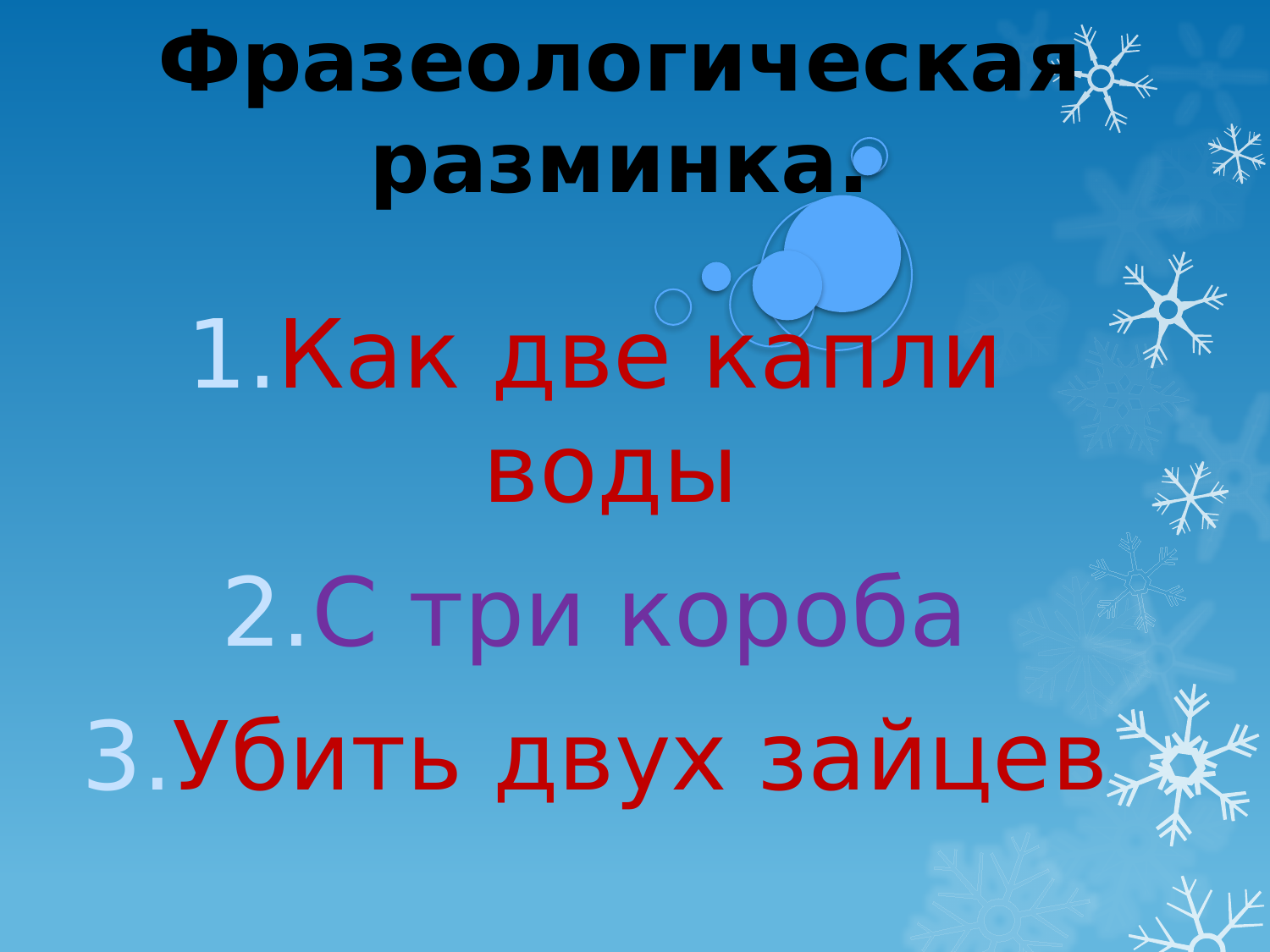

# Фразеологическая разминка.
Как две капли воды
С три короба
Убить двух зайцев